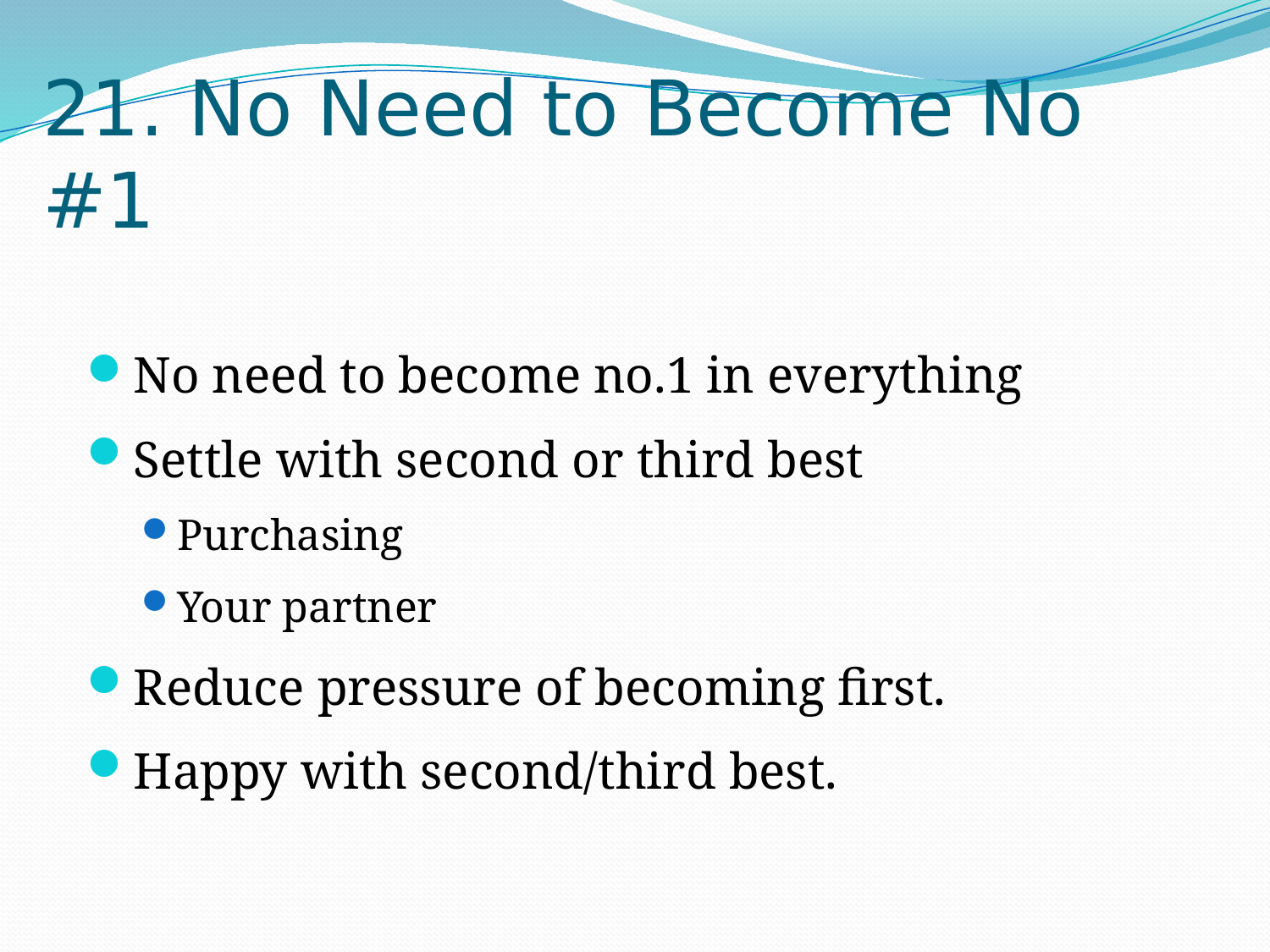

# 21. No Need to Become No #1
No need to become no.1 in everything
Settle with second or third best
Purchasing
Your partner
Reduce pressure of becoming first.
Happy with second/third best.